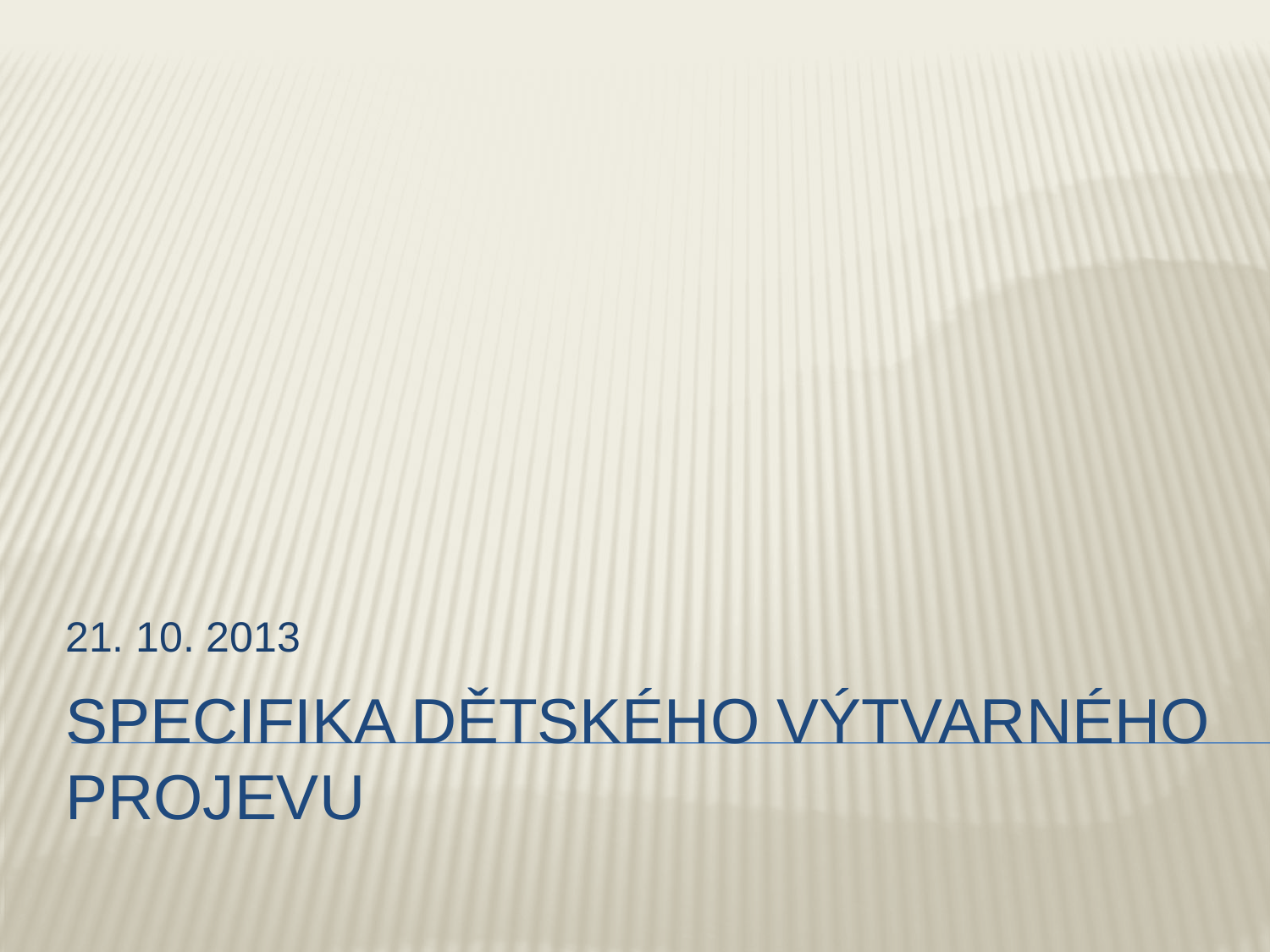

21. 10. 2013
# Specifika dětského výtvarného projevu